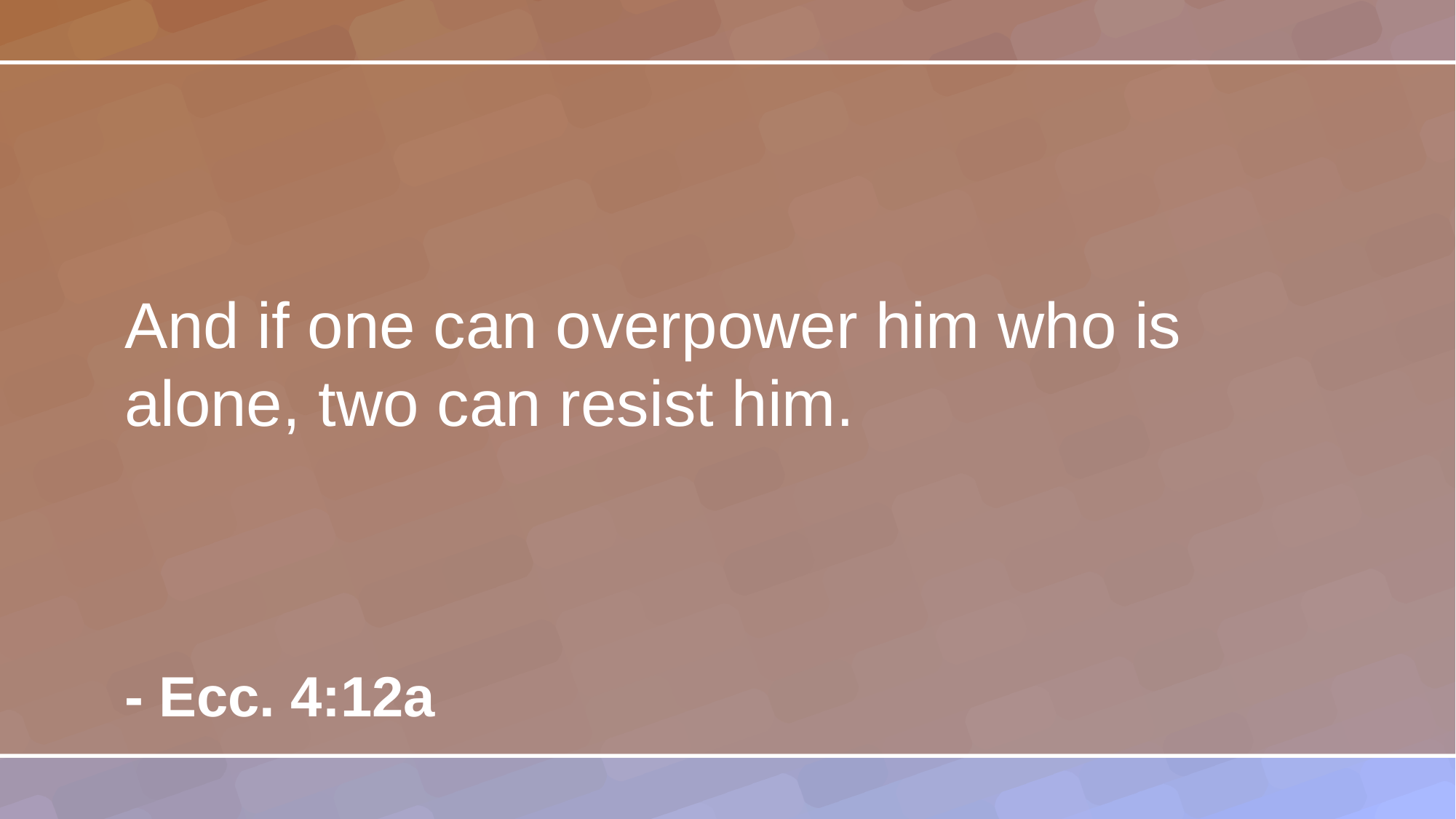

And if one can overpower him who is alone, two can resist him.
- Ecc. 4:12a